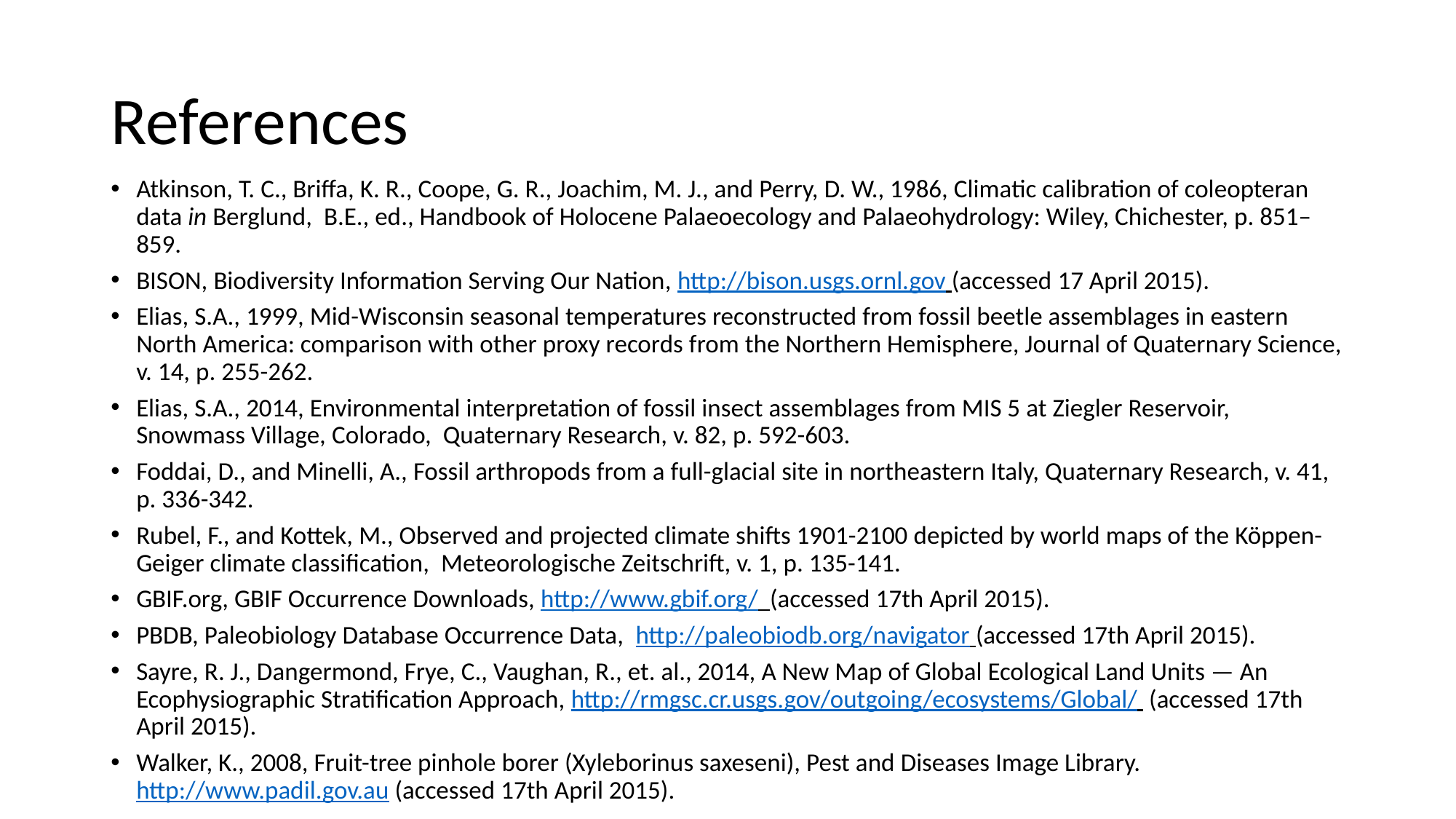

# References
Atkinson, T. C., Briffa, K. R., Coope, G. R., Joachim, M. J., and Perry, D. W., 1986, Climatic calibration of coleopteran data in Berglund,  B.E., ed., Handbook of Holocene Palaeoecology and Palaeohydrology: Wiley, Chichester, p. 851–859.
BISON, Biodiversity Information Serving Our Nation, http://bison.usgs.ornl.gov (accessed 17 April 2015).
Elias, S.A., 1999, Mid-Wisconsin seasonal temperatures reconstructed from fossil beetle assemblages in eastern North America: comparison with other proxy records from the Northern Hemisphere, Journal of Quaternary Science, v. 14, p. 255-262.
Elias, S.A., 2014, Environmental interpretation of fossil insect assemblages from MIS 5 at Ziegler Reservoir, Snowmass Village, Colorado,  Quaternary Research, v. 82, p. 592-603.
Foddai, D., and Minelli, A., Fossil arthropods from a full-glacial site in northeastern Italy, Quaternary Research, v. 41, p. 336-342.
Rubel, F., and Kottek, M., Observed and projected climate shifts 1901-2100 depicted by world maps of the Köppen-Geiger climate classification,  Meteorologische Zeitschrift, v. 1, p. 135-141.
GBIF.org, GBIF Occurrence Downloads, http://www.gbif.org/  (accessed 17th April 2015).
PBDB, Paleobiology Database Occurrence Data,  http://paleobiodb.org/navigator (accessed 17th April 2015).
Sayre, R. J., Dangermond, Frye, C., Vaughan, R., et. al., 2014, A New Map of Global Ecological Land Units — An Ecophysiographic Stratification Approach, http://rmgsc.cr.usgs.gov/outgoing/ecosystems/Global/  (accessed 17th April 2015).
Walker, K., 2008, Fruit-tree pinhole borer (Xyleborinus saxeseni), Pest and Diseases Image Library. http://www.padil.gov.au (accessed 17th April 2015).